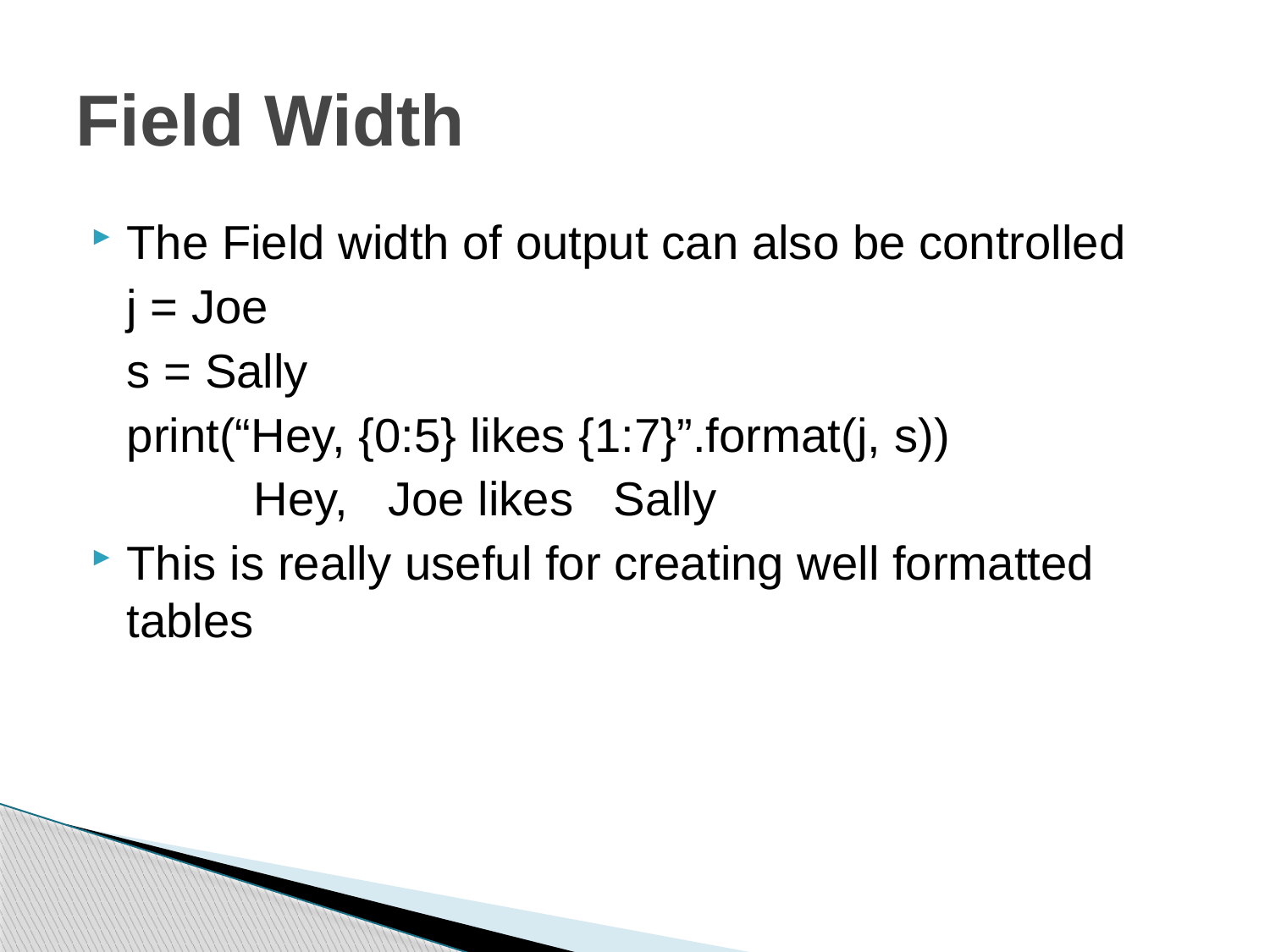

# Field Width
The Field width of output can also be controlled
	j = Joe
	s = Sally
	print(“Hey, {0:5} likes {1:7}”.format(j, s))
		Hey,   Joe likes   Sally
This is really useful for creating well formatted tables